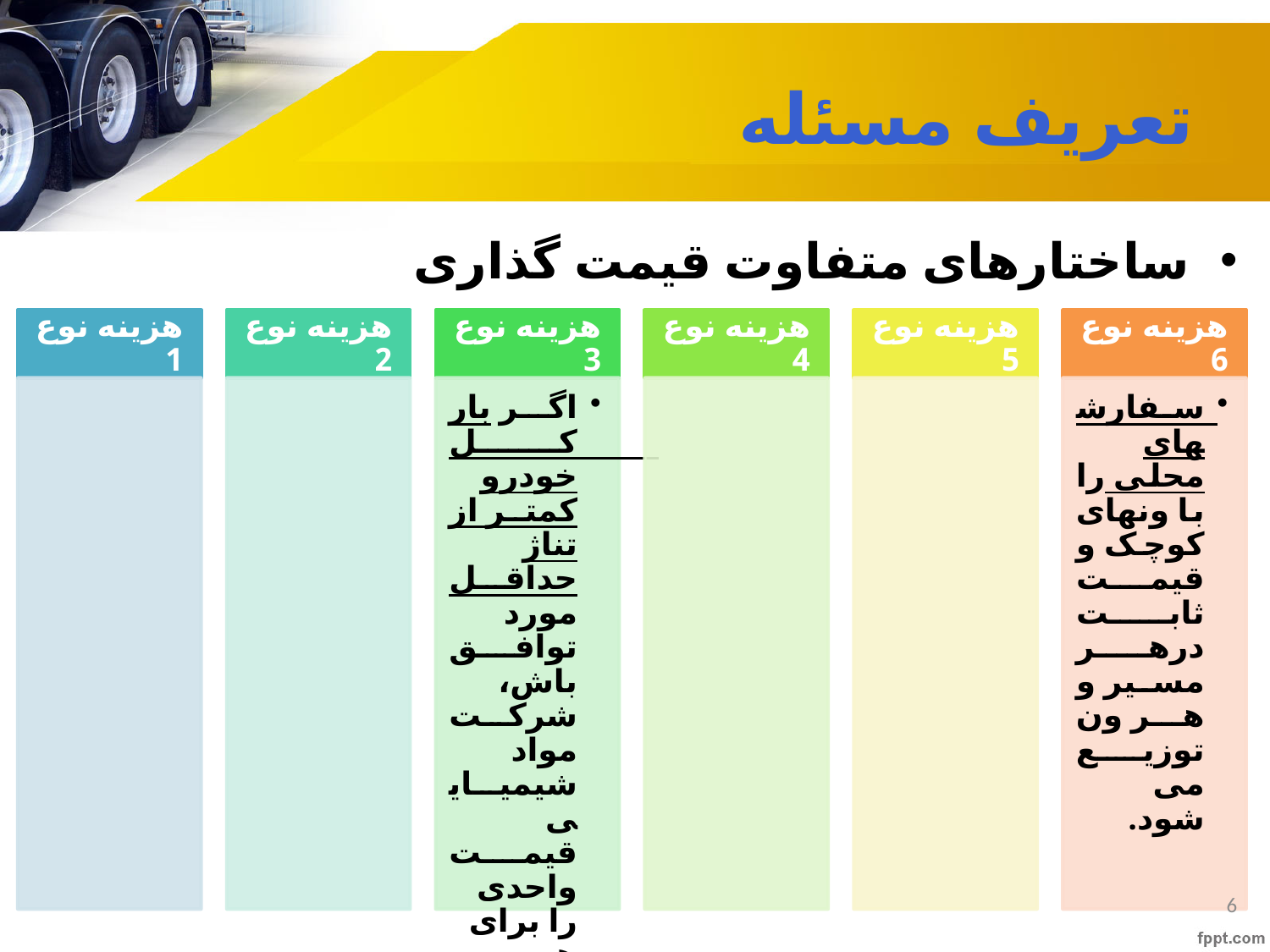

# تعریف مسئله
ساختارهای متفاوت قیمت­ گذاری
هزینه نوع 1
هزینه نوع 2
هزینه نوع 3
اگر بار کل خودرو کمتر از تناژ حداقل مورد توافق باش، شرکت مواد شیمیایی قیمت واحدی را برای هر کیلوگرم اختلاف وزن برای تکمیل تنژ می­پردازد.
هزینه نوع 4
هزینه نوع 5
هزینه نوع 6
سفارش­های محلی را با ون­های کوچک و قیمت ثابت درهر مسیر و هر ون توزیع می شود.
6